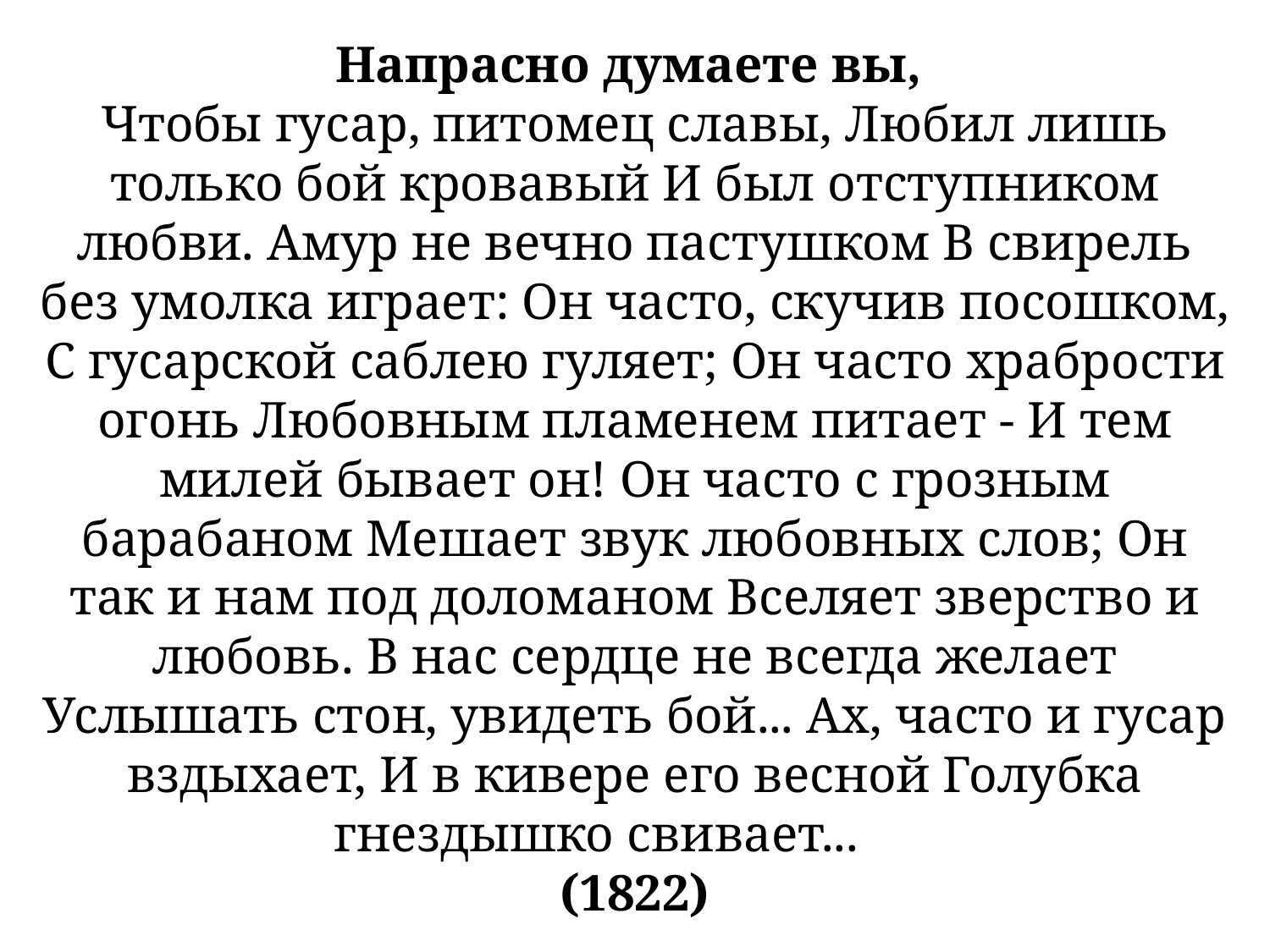

# Напрасно думаете вы, Чтобы гусар, питомец славы, Любил лишь только бой кровавый И был отступником любви. Амур не вечно пастушком В свирель без умолка играет: Он часто, скучив посошком, С гусарской саблею гуляет; Он часто храбрости огонь Любовным пламенем питает - И тем милей бывает он! Он часто с грозным барабаном Мешает звук любовных слов; Он так и нам под доломаном Вселяет зверство и любовь. В нас сердце не всегда желает Услышать стон, увидеть бой... Ах, часто и гусар вздыхает, И в кивере его весной Голубка гнездышко свивает... (1822)